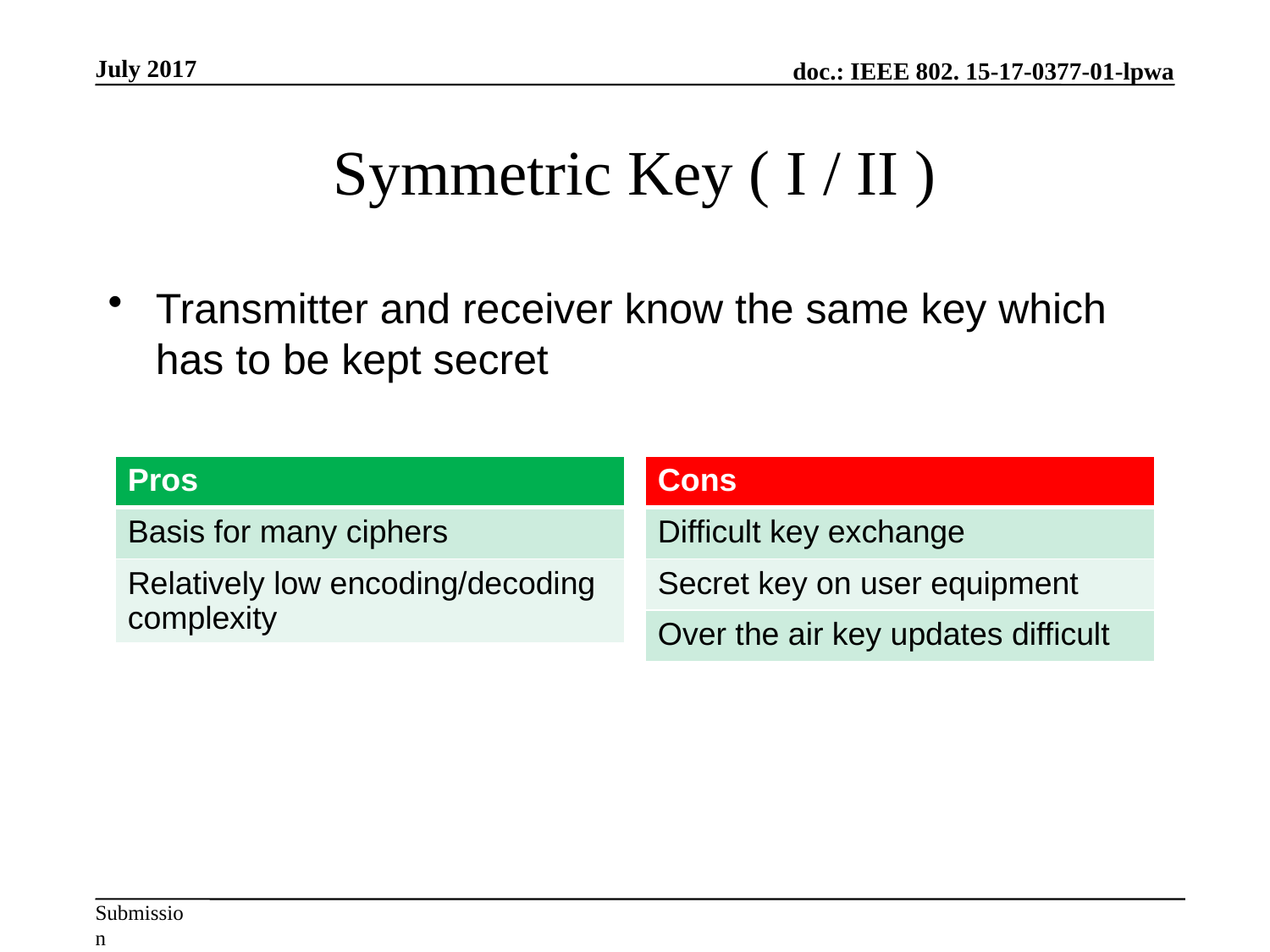

July 2017
# Symmetric Key ( I / II )
Transmitter and receiver know the same key which has to be kept secret

| Pros |
| --- |
| Basis for many ciphers |
| Relatively low encoding/decoding complexity |
| Cons |
| --- |
| Difficult key exchange |
| Secret key on user equipment |
| Over the air key updates difficult |